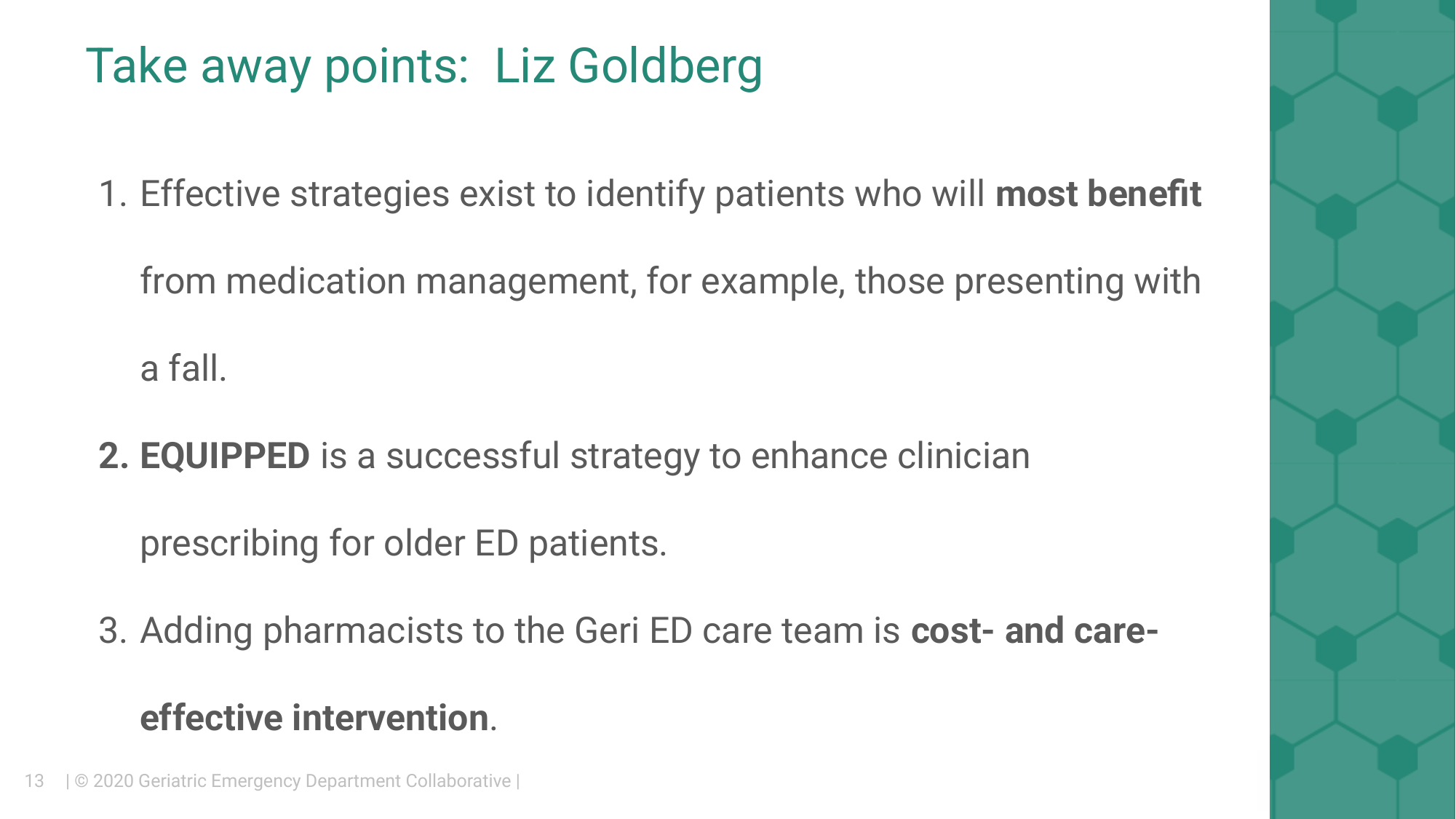

# Take away points:  Liz Goldberg
Effective strategies exist to identify patients who will most benefit from medication management, for example, those presenting with a fall.
EQUIPPED is a successful strategy to enhance clinician prescribing for older ED patients.
Adding pharmacists to the Geri ED care team is cost- and care-effective intervention.